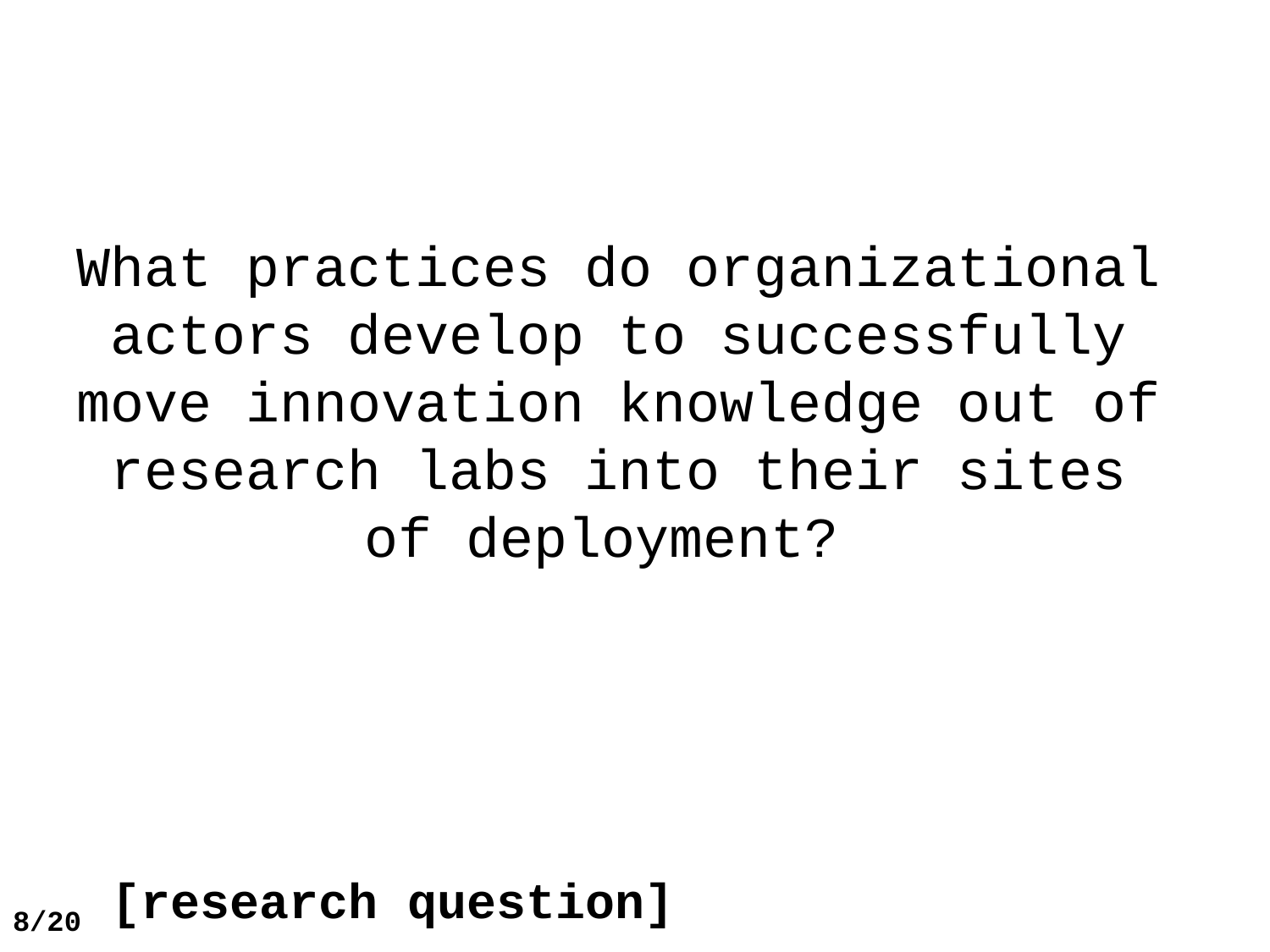

What practices do organizational actors develop to successfully move innovation knowledge out of research labs into their sites of deployment?

8/20 [research question]